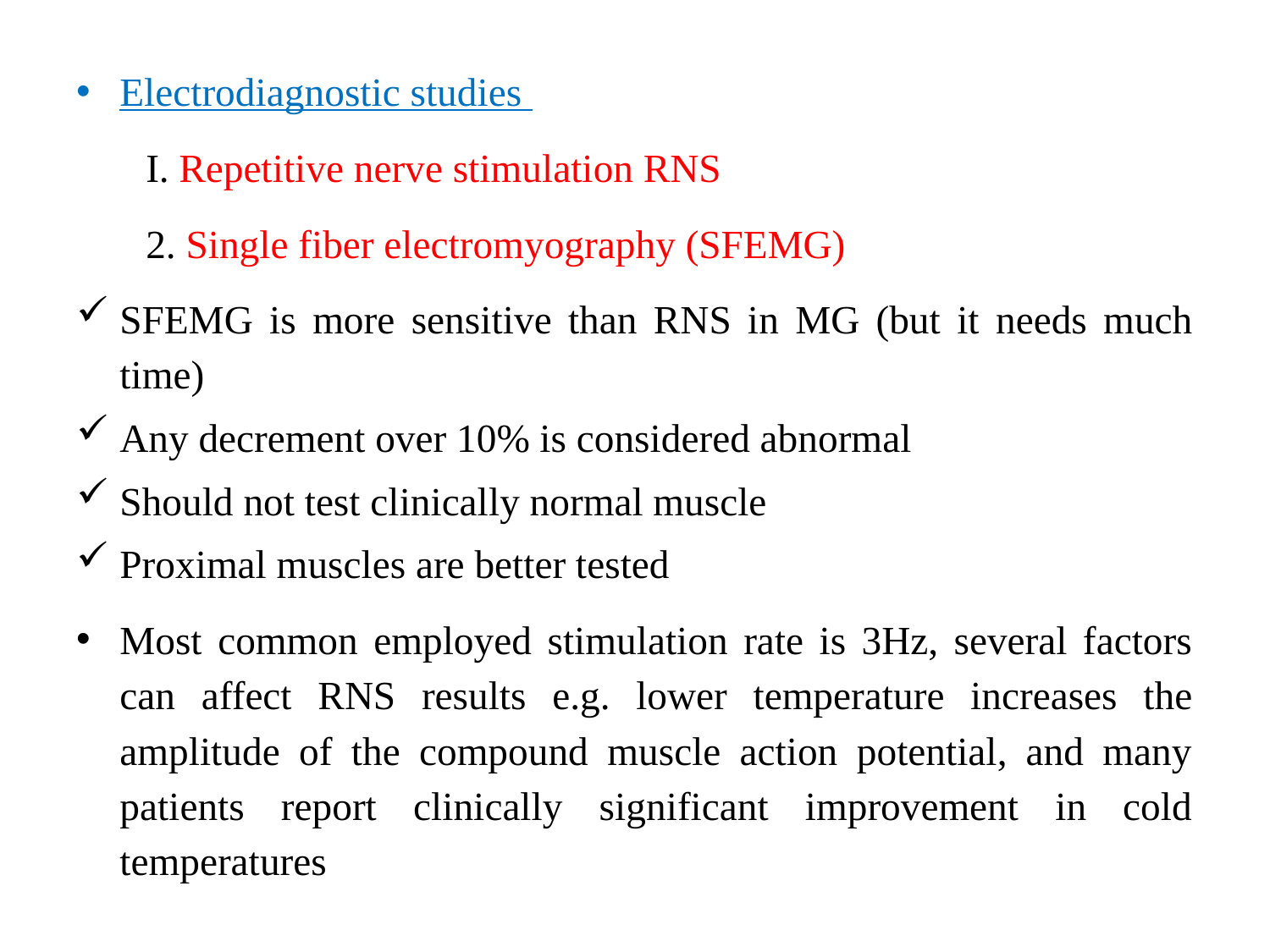

Electrodiagnostic studies
       I. Repetitive nerve stimulation RNS
       2. Single fiber electromyography (SFEMG)
SFEMG is more sensitive than RNS in MG (but it needs much time)
Any decrement over 10% is considered abnormal
Should not test clinically normal muscle
Proximal muscles are better tested
Most common employed stimulation rate is 3Hz, several factors can affect RNS results e.g. lower temperature increases the amplitude of the compound muscle action potential, and many patients report clinically significant improvement in cold temperatures